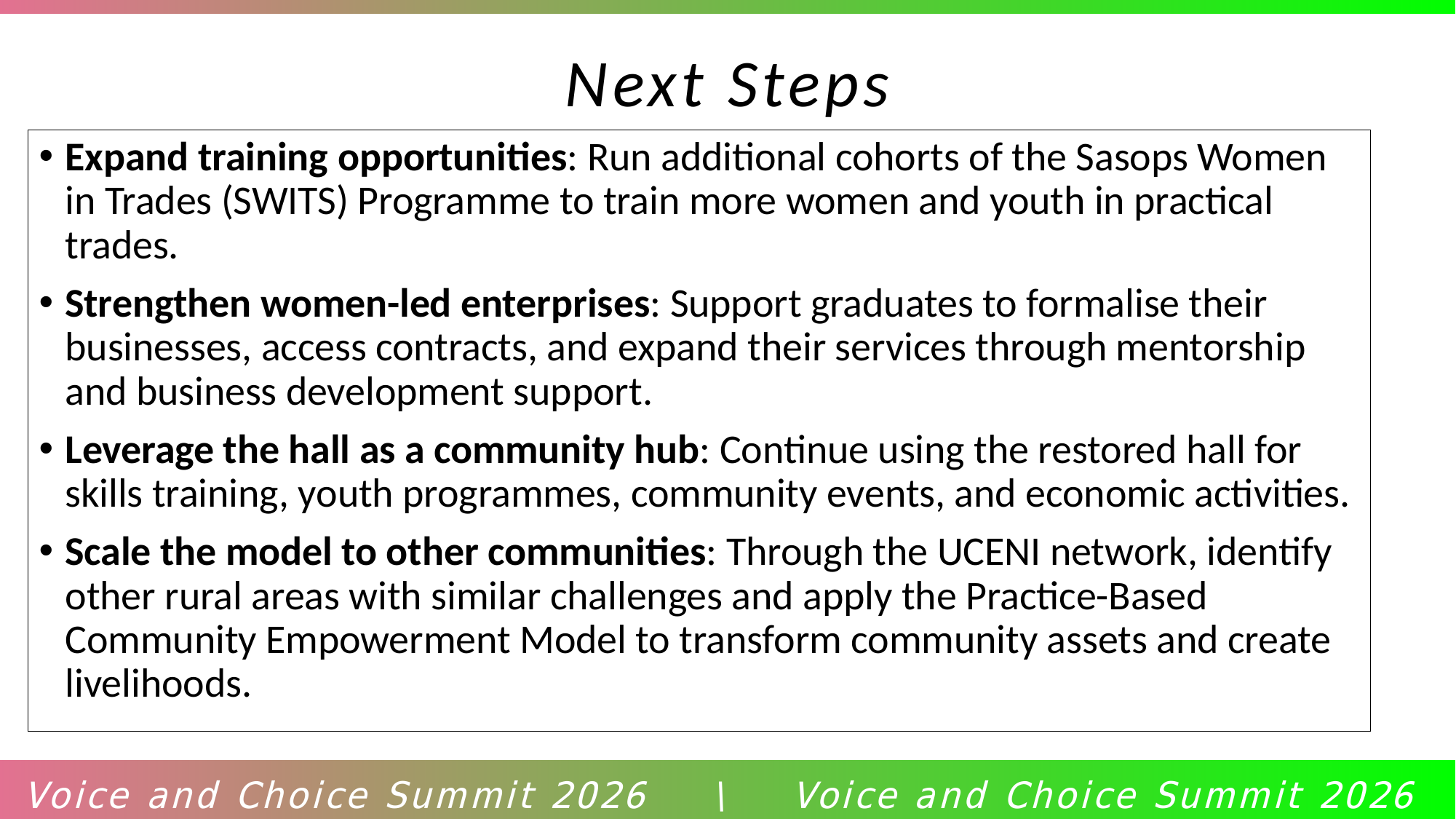

Next Steps
Expand training opportunities: Run additional cohorts of the Sasops Women in Trades (SWITS) Programme to train more women and youth in practical trades.
Strengthen women-led enterprises: Support graduates to formalise their businesses, access contracts, and expand their services through mentorship and business development support.
Leverage the hall as a community hub: Continue using the restored hall for skills training, youth programmes, community events, and economic activities.
Scale the model to other communities: Through the UCENI network, identify other rural areas with similar challenges and apply the Practice-Based Community Empowerment Model to transform community assets and create livelihoods.

Voice and Choice Summit 2026    \    Voice and Choice Summit 2026